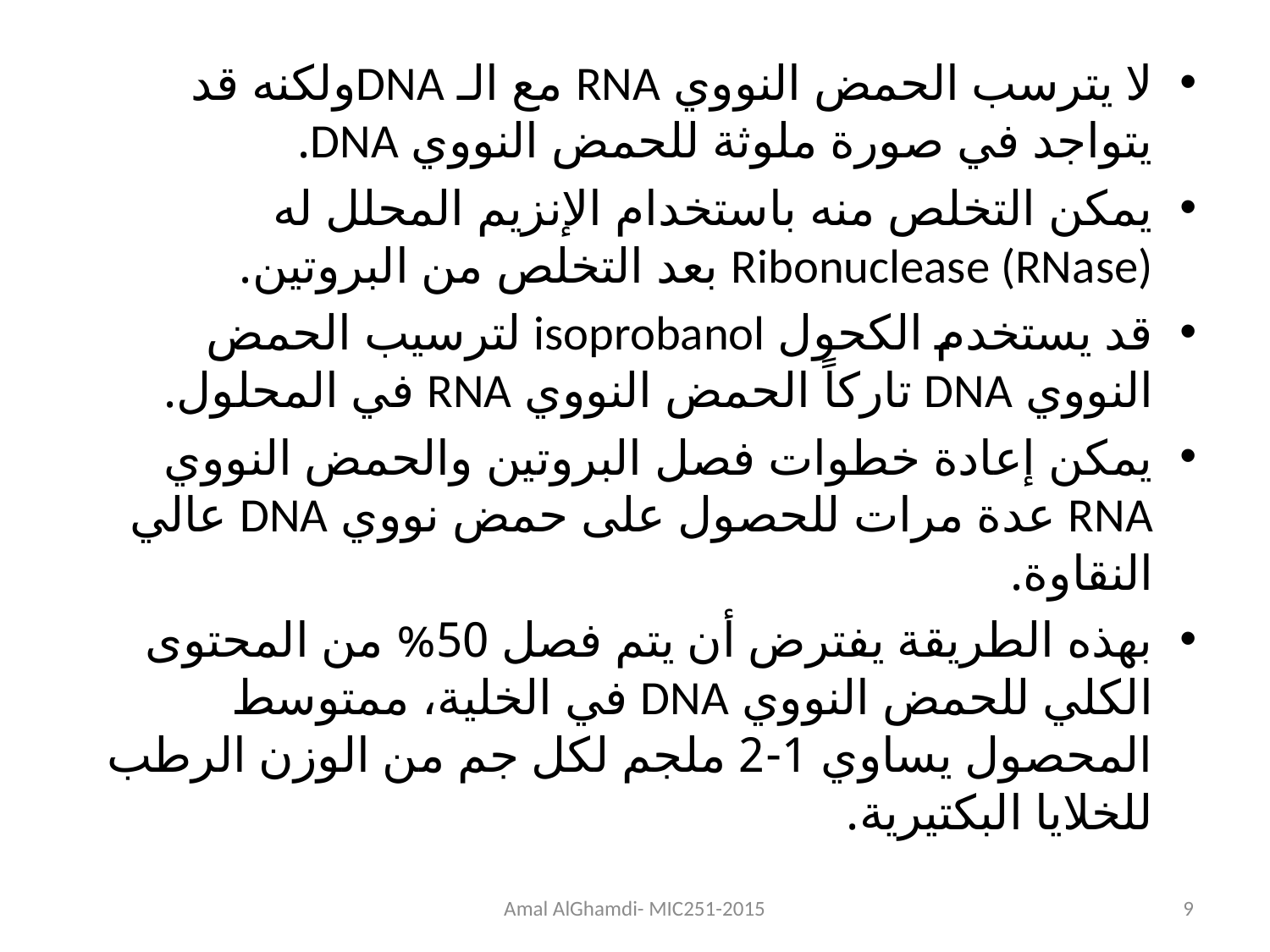

لا يترسب الحمض النووي RNA مع الـ DNAولكنه قد يتواجد في صورة ملوثة للحمض النووي DNA.
يمكن التخلص منه باستخدام الإنزيم المحلل له Ribonuclease (RNase) بعد التخلص من البروتين.
قد يستخدم الكحول isoprobanol لترسيب الحمض النووي DNA تاركاً الحمض النووي RNA في المحلول.
يمكن إعادة خطوات فصل البروتين والحمض النووي RNA عدة مرات للحصول على حمض نووي DNA عالي النقاوة.
بهذه الطريقة يفترض أن يتم فصل 50% من المحتوى الكلي للحمض النووي DNA في الخلية، ممتوسط المحصول يساوي 1-2 ملجم لكل جم من الوزن الرطب للخلايا البكتيرية.
Amal AlGhamdi- MIC251-2015
9